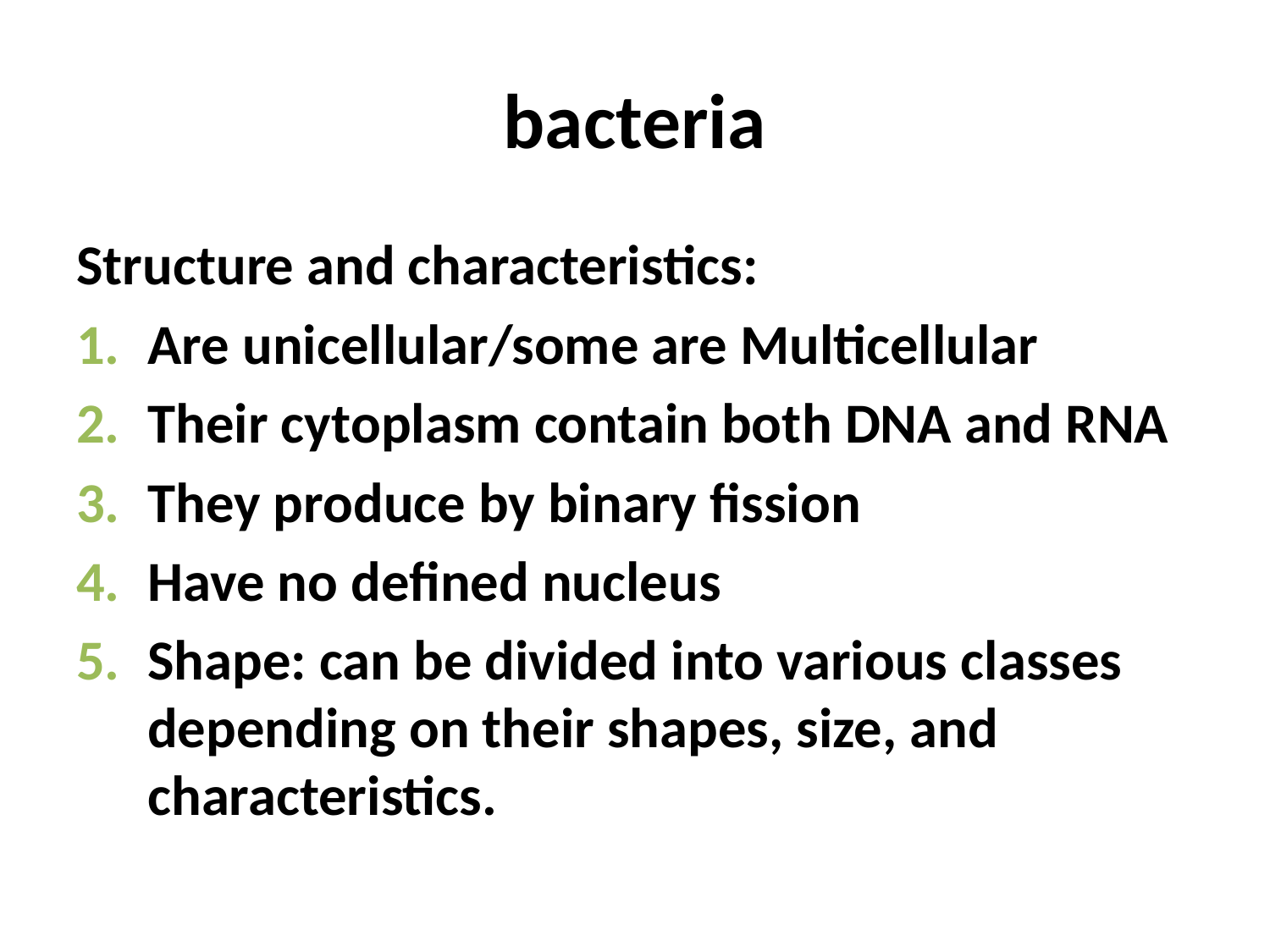

# bacteria
Structure and characteristics:
Are unicellular/some are Multicellular
Their cytoplasm contain both DNA and RNA
They produce by binary fission
Have no defined nucleus
Shape: can be divided into various classes depending on their shapes, size, and characteristics.